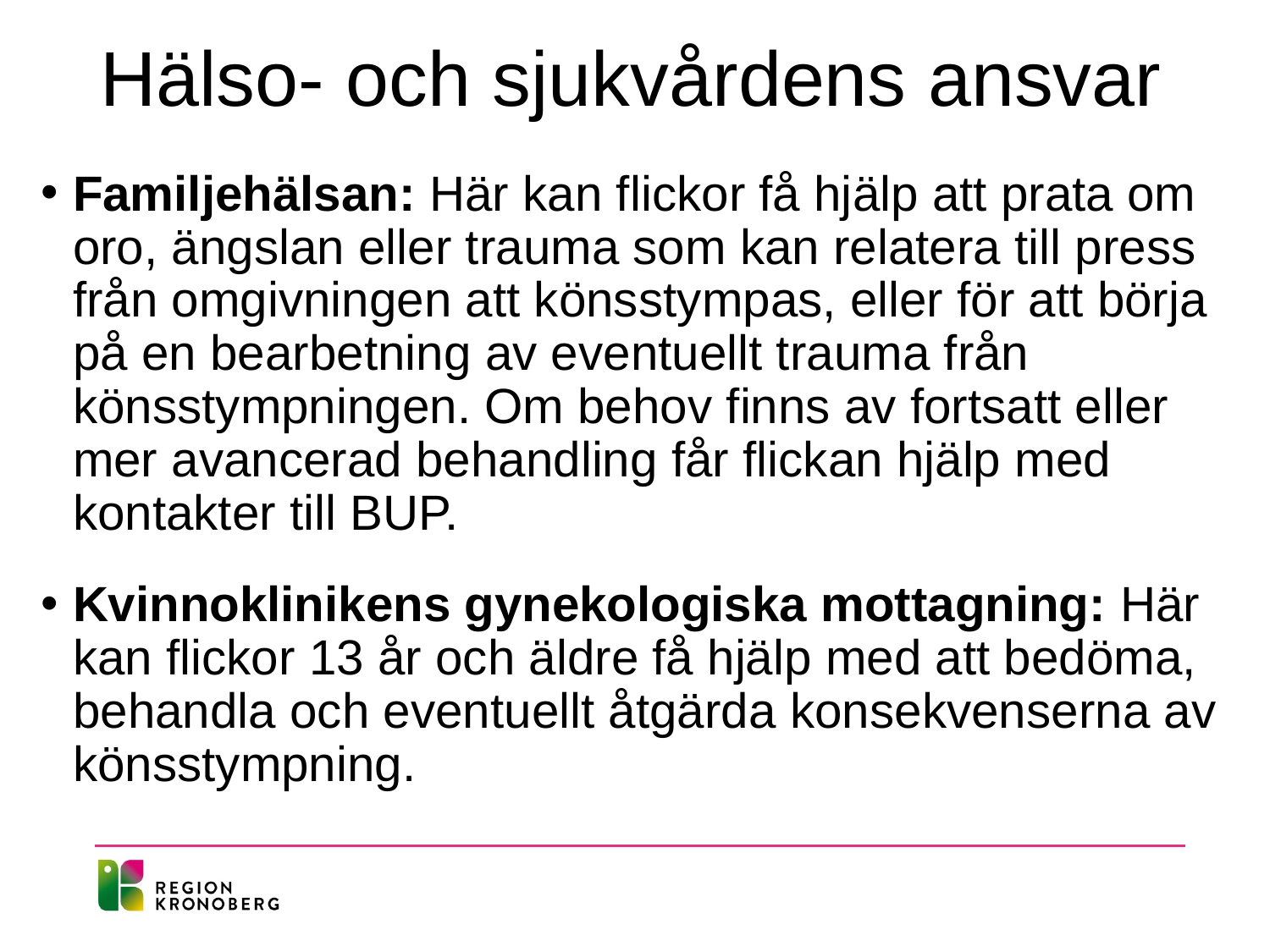

# Hälso- och sjukvårdens ansvar
Familjehälsan: Här kan flickor få hjälp att prata om oro, ängslan eller trauma som kan relatera till press från omgivningen att könsstympas, eller för att börja på en bearbetning av eventuellt trauma från könsstympningen. Om behov finns av fortsatt eller mer avancerad behandling får flickan hjälp med kontakter till BUP.
Kvinnoklinikens gynekologiska mottagning: Här kan flickor 13 år och äldre få hjälp med att bedöma, behandla och eventuellt åtgärda konsekvenserna av könsstympning.